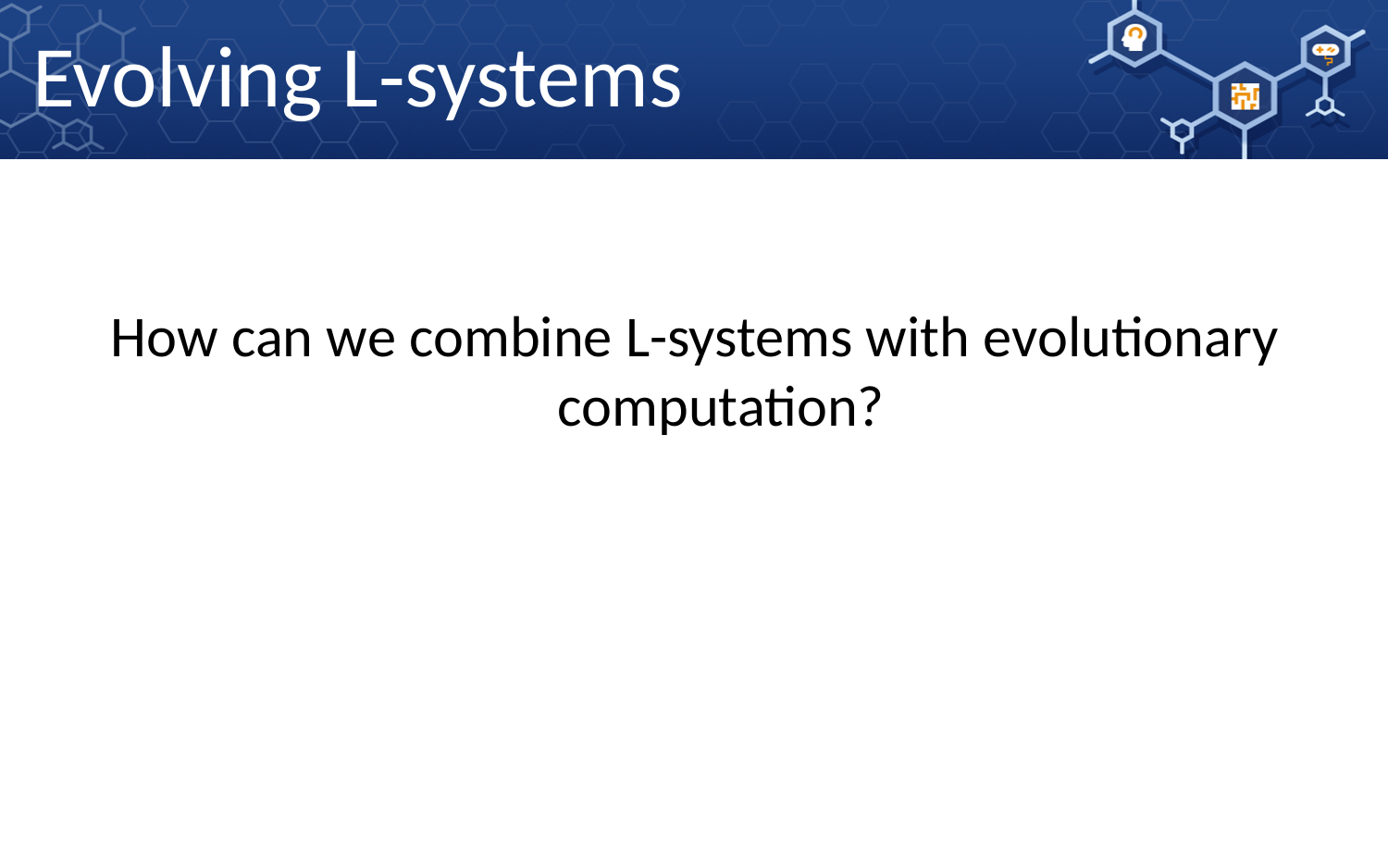

Evolving L-systems
How can we combine L-systems with evolutionary computation?